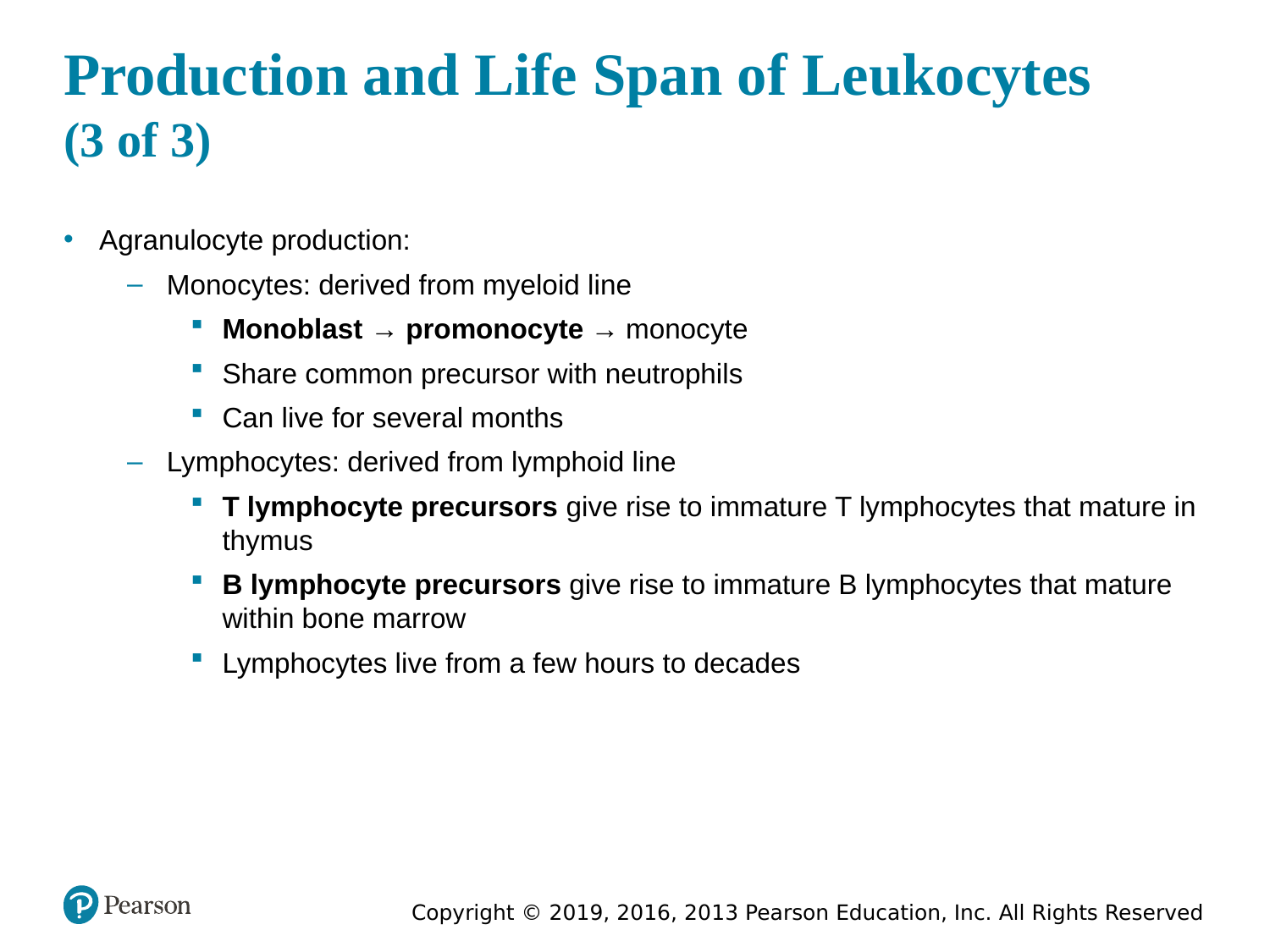

# Production and Life Span of Leukocytes (3 of 3)
Agranulocyte production:
Monocytes: derived from myeloid line
Monoblast → promonocyte → monocyte
Share common precursor with neutrophils
Can live for several months
Lymphocytes: derived from lymphoid line
T lymphocyte precursors give rise to immature T lymphocytes that mature in thymus
B lymphocyte precursors give rise to immature B lymphocytes that mature within bone marrow
Lymphocytes live from a few hours to decades